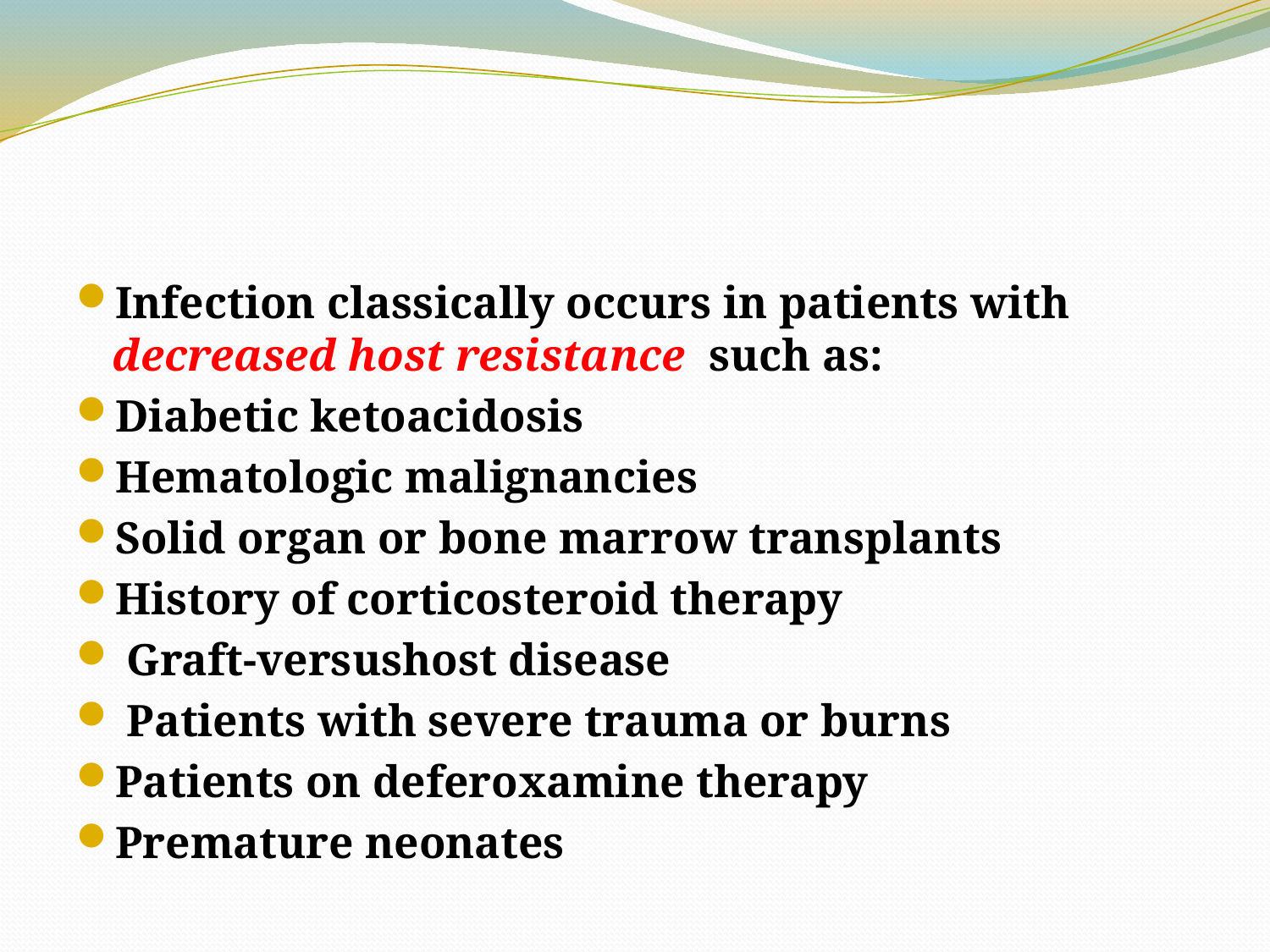

#
Infection classically occurs in patients with decreased host resistance  such as:
Diabetic ketoacidosis
Hematologic malignancies
Solid organ or bone marrow transplants
History of corticosteroid therapy
 Graft-versushost disease
 Patients with severe trauma or burns
Patients on deferoxamine therapy
Premature neonates